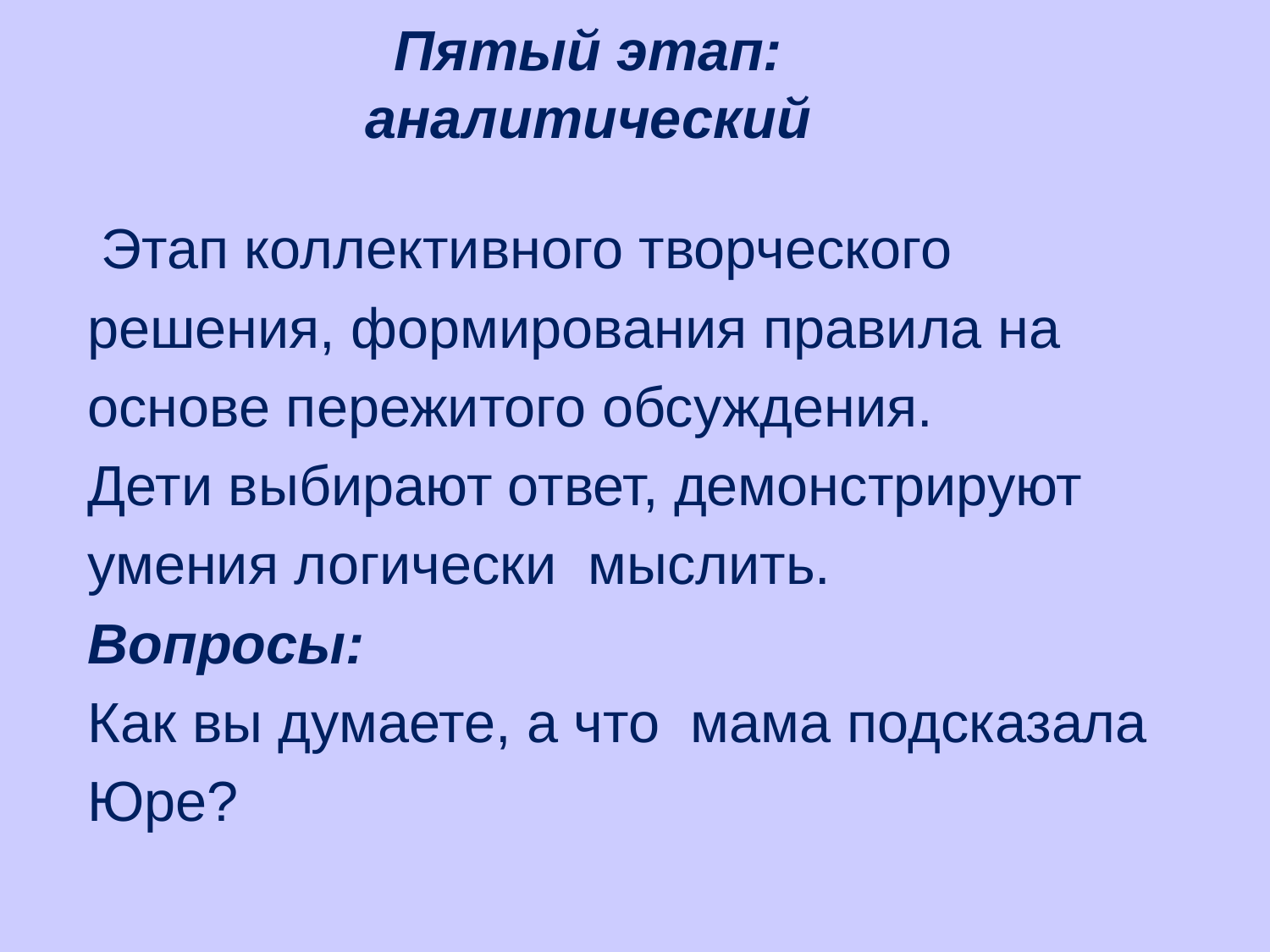

# Пятый этап: аналитический
 Этап коллективного творческого
решения, формирования правила на
основе пережитого обсуждения.
Дети выбирают ответ, демонстрируют
умения логически  мыслить.
Вопросы:
Как вы думаете, а что  мама подсказала
Юре?